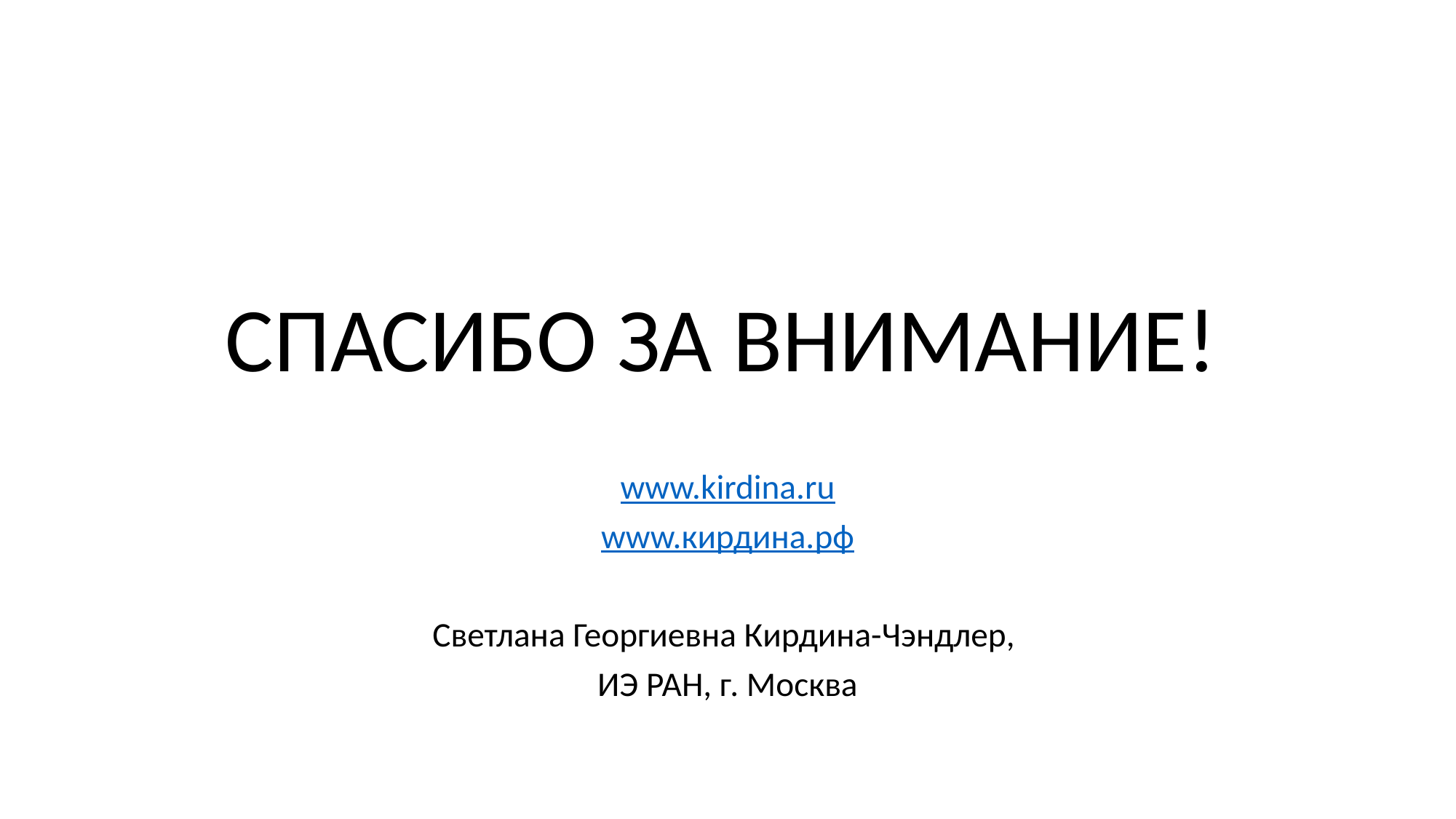

# СПАСИБО ЗА ВНИМАНИЕ!
www.kirdina.ru
www.кирдина.рф

Светлана Георгиевна Кирдина-Чэндлер,
ИЭ РАН, г. Москва